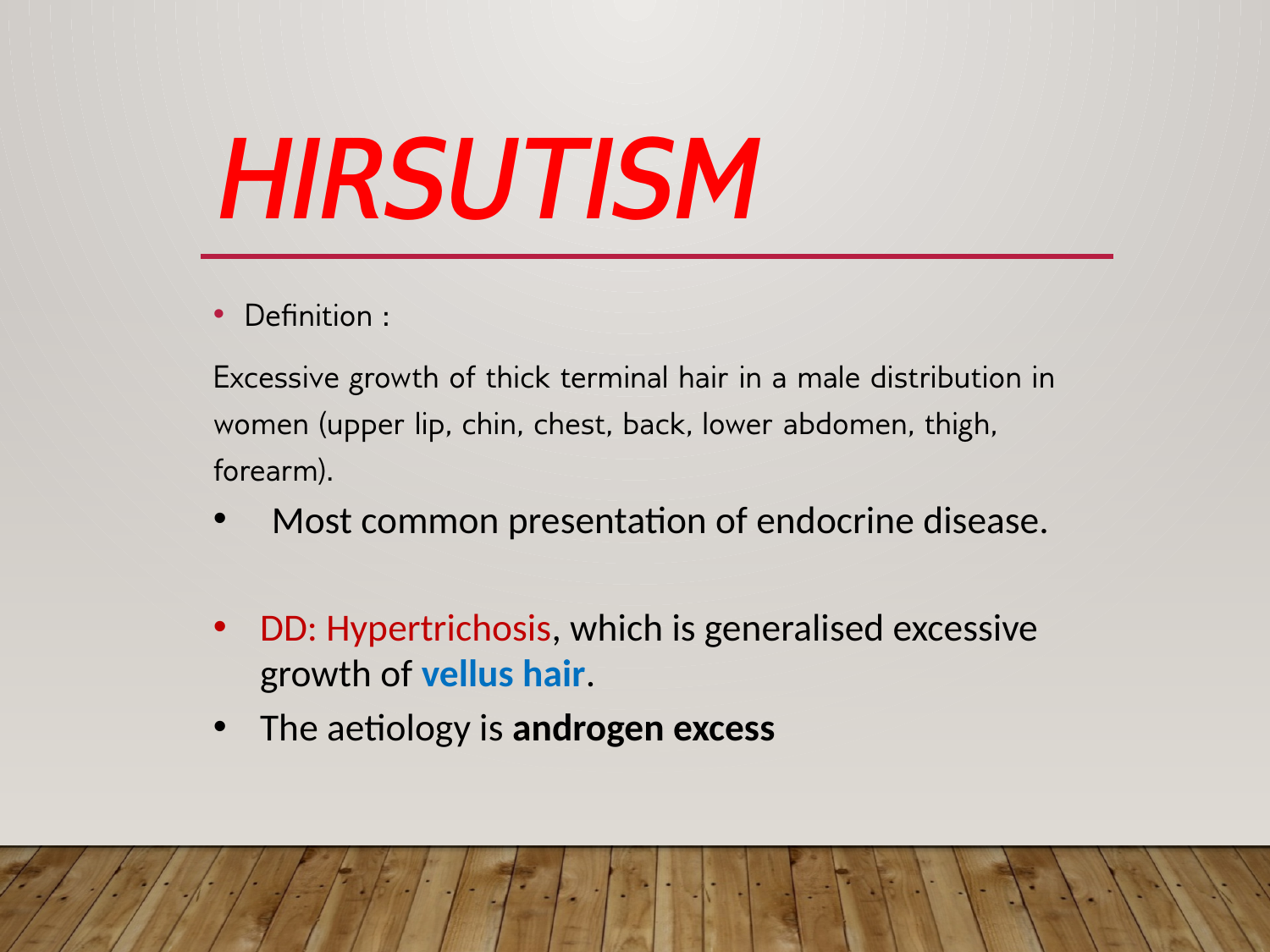

# Hirsutism
Definition :
Excessive growth of thick terminal hair in a male distribution in women (upper lip, chin, chest, back, lower abdomen, thigh, forearm).
 Most common presentation of endocrine disease.

DD: Hypertrichosis, which is generalised excessive growth of vellus hair.
The aetiology is androgen excess